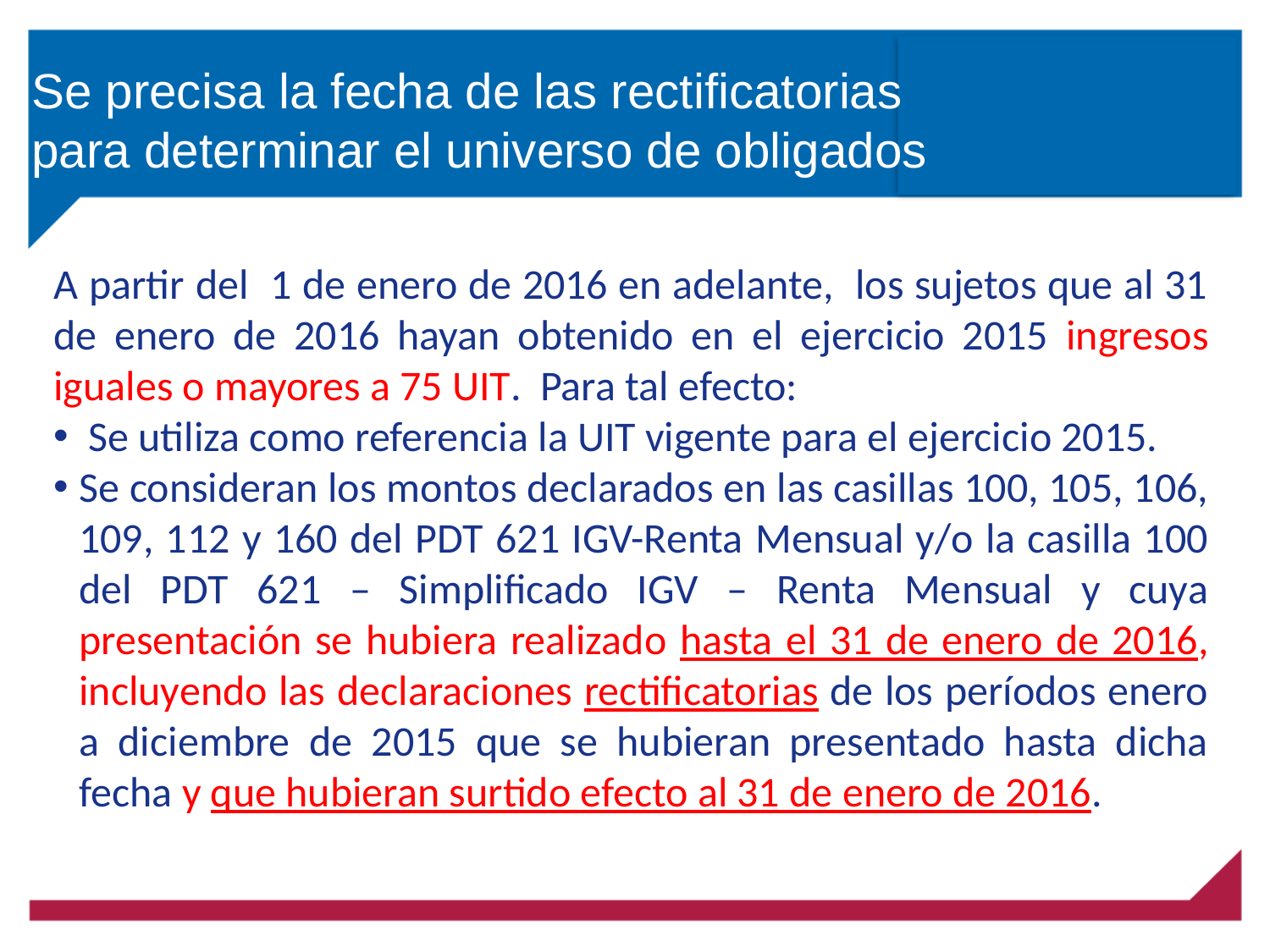

Se precisa la fecha de las rectificatorias para determinar el universo de obligados
A partir del  1 de enero de 2016 en adelante,  los sujetos que al 31 de enero de 2016 hayan obtenido en el ejercicio 2015 ingresos iguales o mayores a 75 UIT.  Para tal efecto:
 Se utiliza como referencia la UIT vigente para el ejercicio 2015.
Se consideran los montos declarados en las casillas 100, 105, 106, 109, 112 y 160 del PDT 621 IGV-Renta Mensual y/o la casilla 100 del PDT 621 – Simplificado IGV – Renta Mensual y cuya presentación se hubiera realizado hasta el 31 de enero de 2016, incluyendo las declaraciones rectificatorias de los períodos enero a diciembre de 2015 que se hubieran presentado hasta dicha fecha y que hubieran surtido efecto al 31 de enero de 2016.